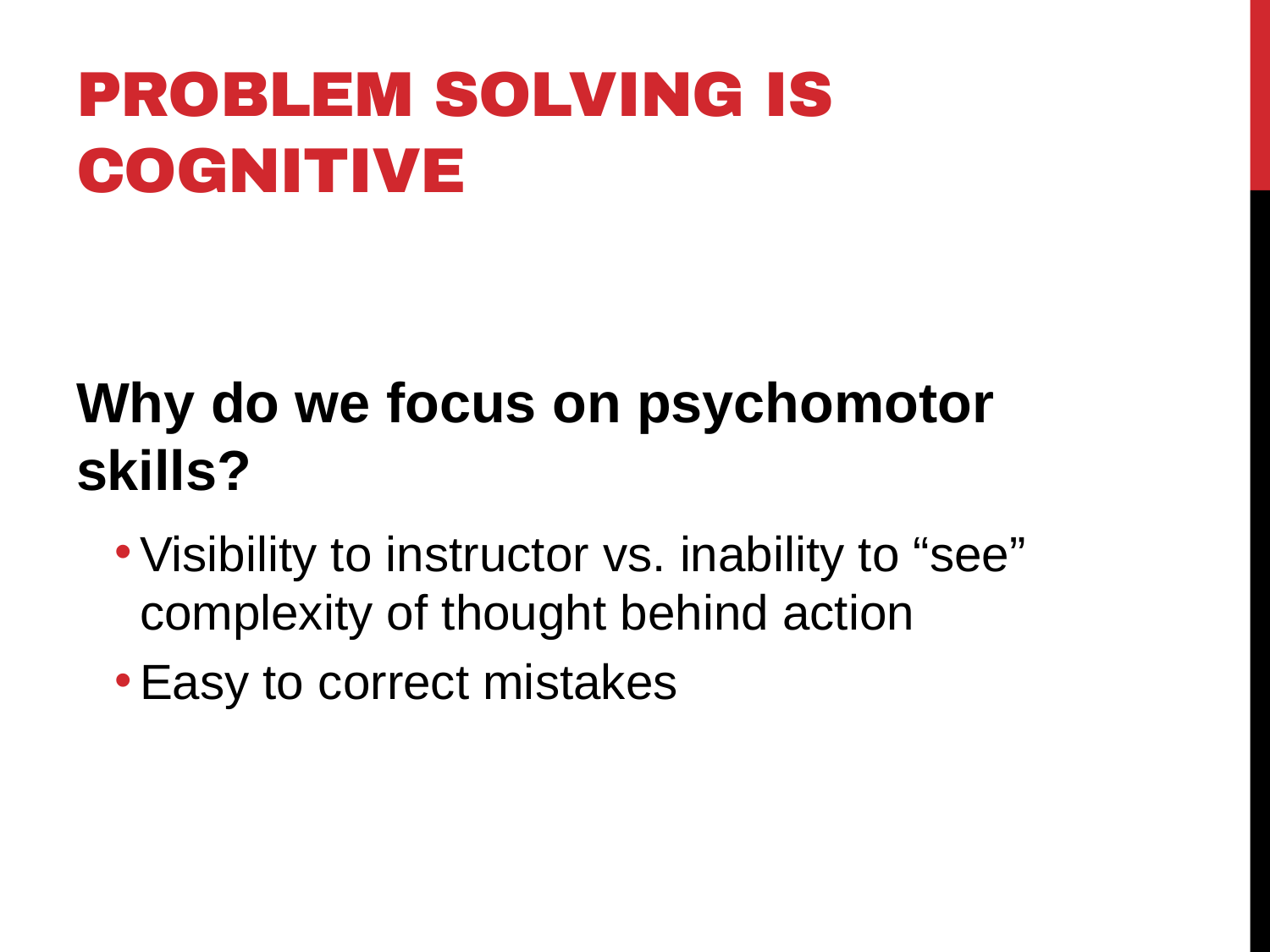

# Problem Solving is Cognitive
Why do we focus on psychomotor skills?
Visibility to instructor vs. inability to “see”  complexity of thought behind action
Easy to correct mistakes